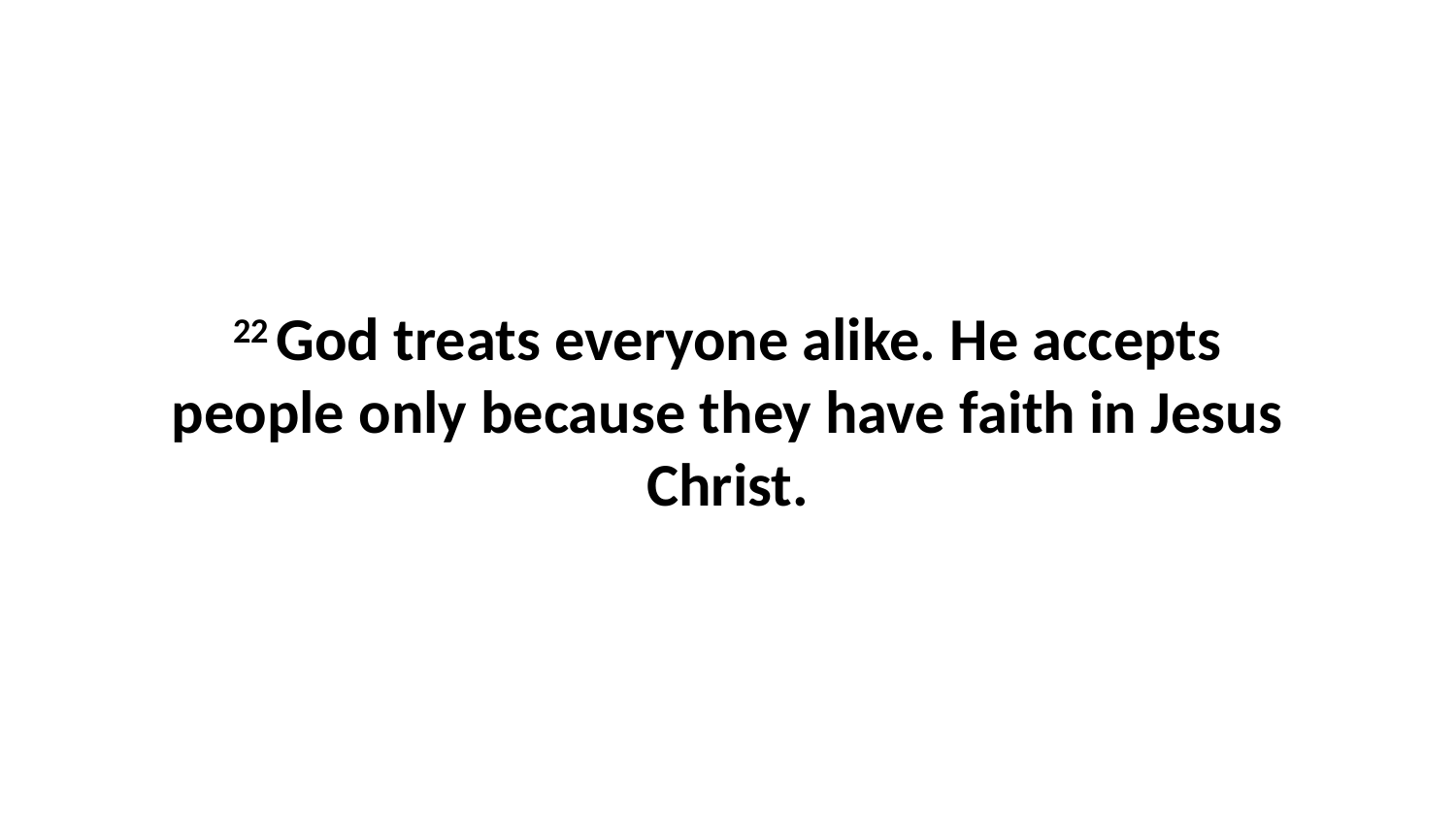

22 God treats everyone alike. He accepts people only because they have faith in Jesus Christ.